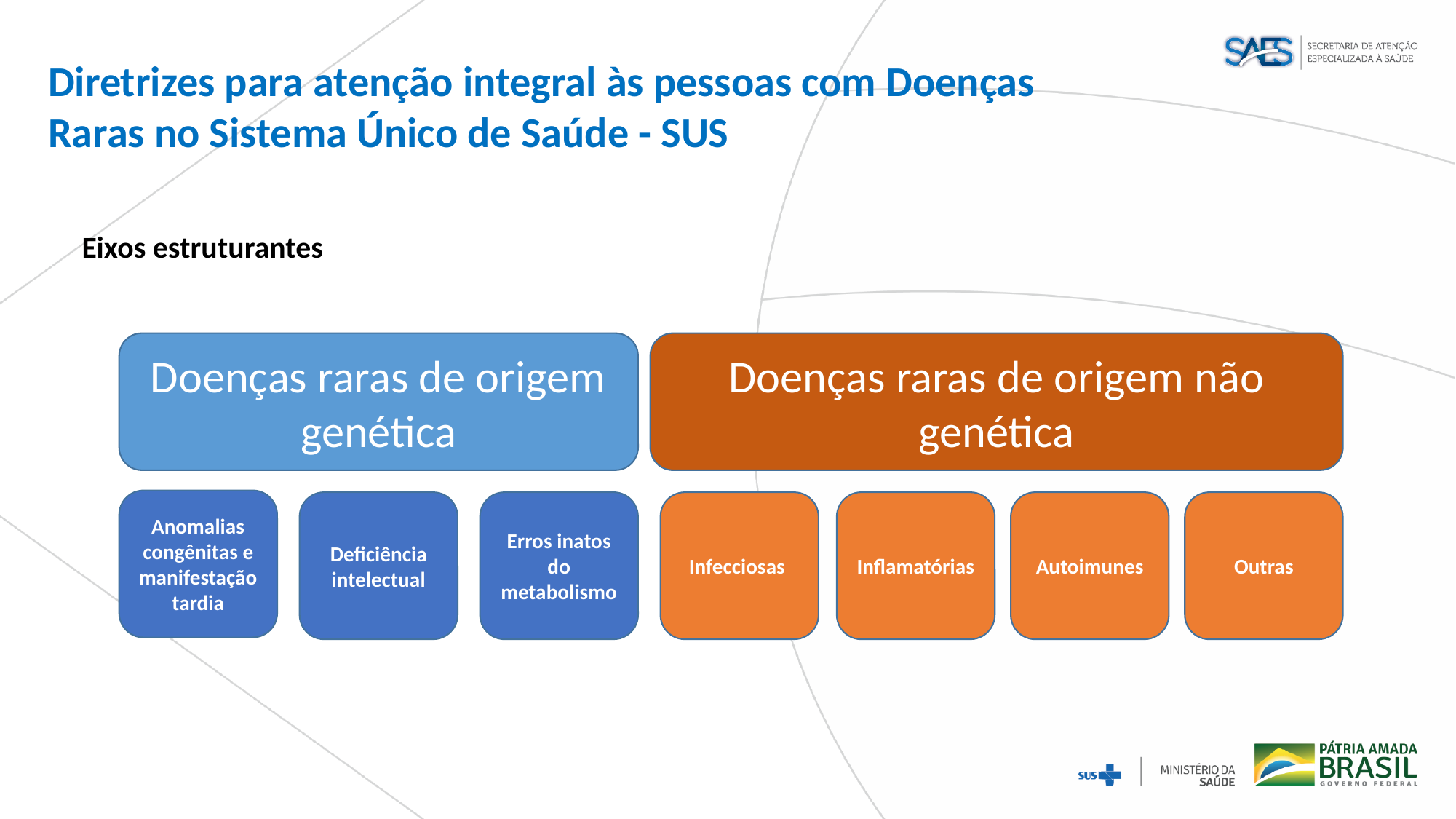

Diretrizes para atenção integral às pessoas com Doenças Raras no Sistema Único de Saúde - SUS

Eixos estruturantes

Doenças raras de origem não genética
Doenças raras de origem genética
Anomalias congênitas e manifestação tardia
Deficiência intelectual
Erros inatos do metabolismo
Infecciosas
Inflamatórias
Autoimunes
Outras